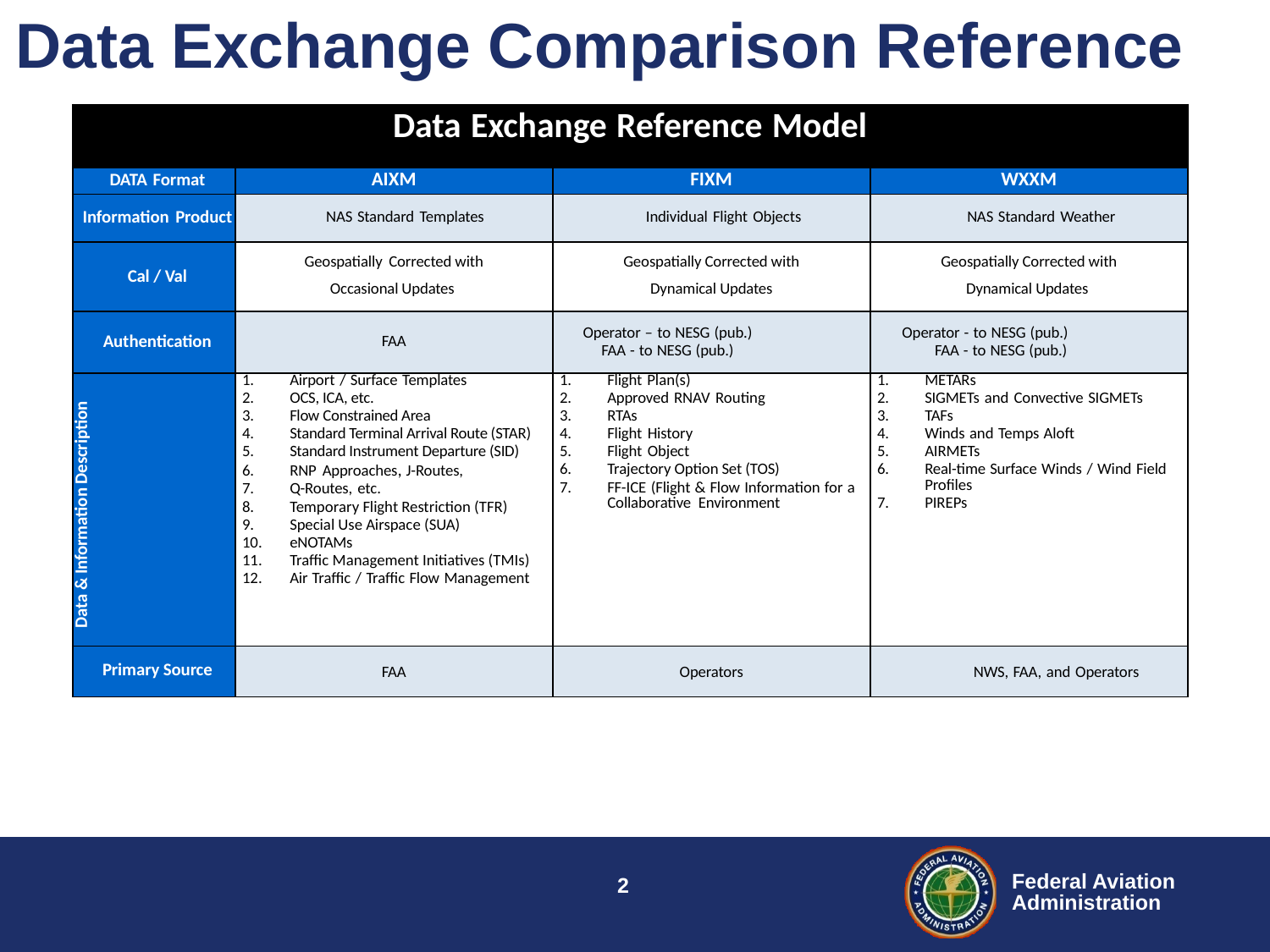

# Data Exchange Comparison Reference
| Data Exchange Reference Model |  |  |  |
| --- | --- | --- | --- |
| DATA Format | AIXM | FIXM | WXXM |
| Information Product | NAS Standard Templates | Individual Flight Objects | NAS Standard Weather |
| Cal / Val | Geospatially Corrected with Occasional Updates | Geospatially Corrected with Dynamical Updates | Geospatially Corrected with Dynamical Updates |
| Authentication | FAA | Operator – to NESG (pub.) FAA - to NESG (pub.) | Operator - to NESG (pub.) FAA - to NESG (pub.) |
| Data & Information Description | Airport / Surface Templates OCS, ICA, etc. Flow Constrained Area Standard Terminal Arrival Route (STAR) Standard Instrument Departure (SID) RNP Approaches, J-Routes, Q-Routes, etc. Temporary Flight Restriction (TFR) Special Use Airspace (SUA) eNOTAMs Traffic Management Initiatives (TMIs) Air Traffic / Traffic Flow Management | Flight Plan(s) Approved RNAV Routing RTAs Flight History Flight Object Trajectory Option Set (TOS) FF-ICE (Flight & Flow Information for a Collaborative Environment | METARs SIGMETs and Convective SIGMETs TAFs Winds and Temps Aloft AIRMETs Real-time Surface Winds / Wind Field Profiles PIREPs |
| Primary Source | FAA | Operators | NWS, FAA, and Operators |